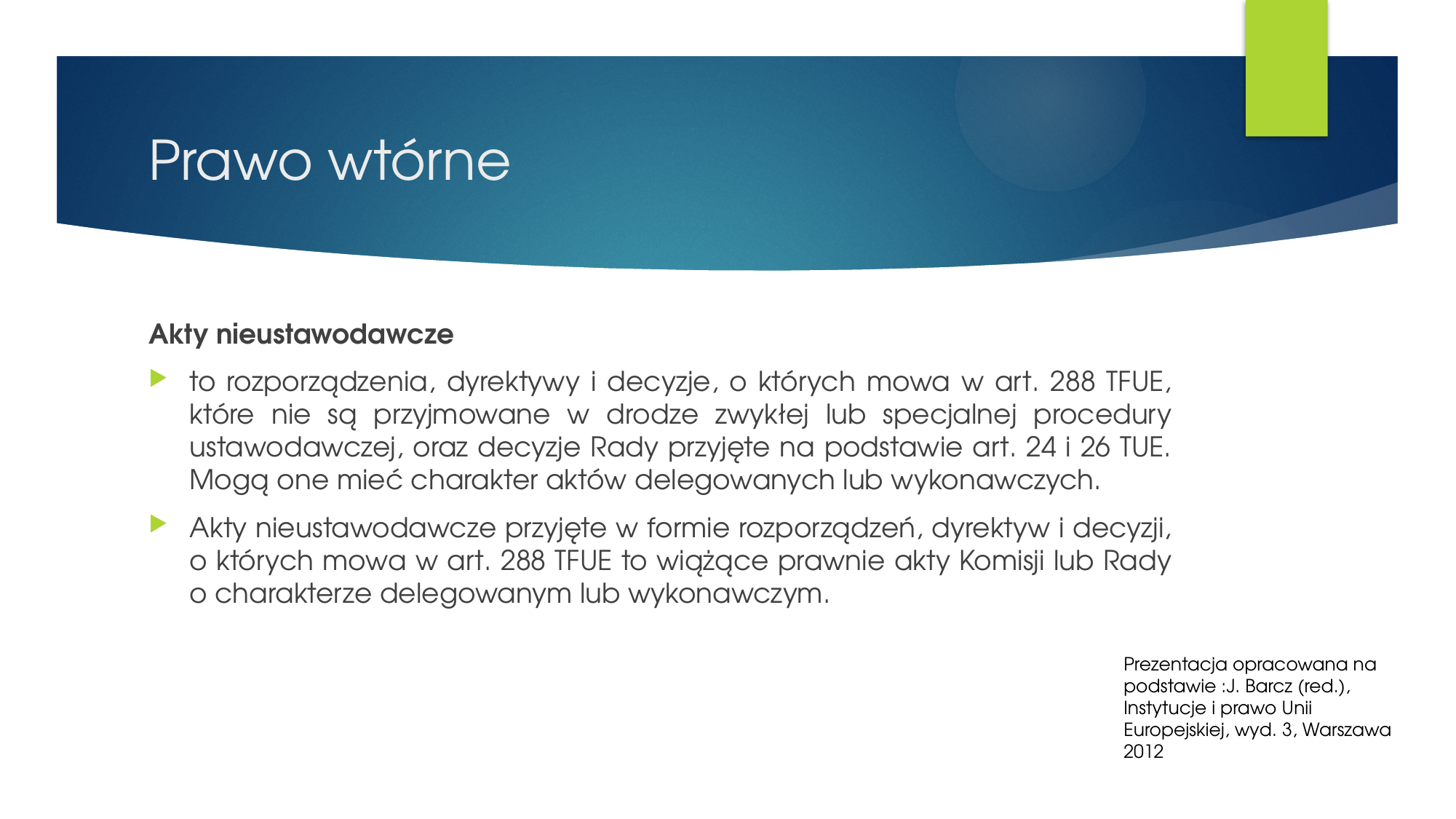

# Prawo wtórne
Akty nieustawodawcze
to rozporządzenia, dyrektywy i decyzje, o których mowa w art. 288 TFUE, które nie są przyjmowane w drodze zwykłej lub specjalnej procedury ustawodawczej, oraz decyzje Rady przyjęte na podstawie art. 24 i 26 TUE. Mogą one mieć charakter aktów delegowanych lub wykonawczych.
Akty nieustawodawcze przyjęte w formie rozporządzeń, dyrektyw i decyzji, o których mowa w art. 288 TFUE to wiążące prawnie akty Komisji lub Rady o charakterze delegowanym lub wykonawczym.

Prezentacja opracowana na podstawie :J. Barcz (red.), Instytucje i prawo Unii Europejskiej, wyd. 3, Warszawa 2012